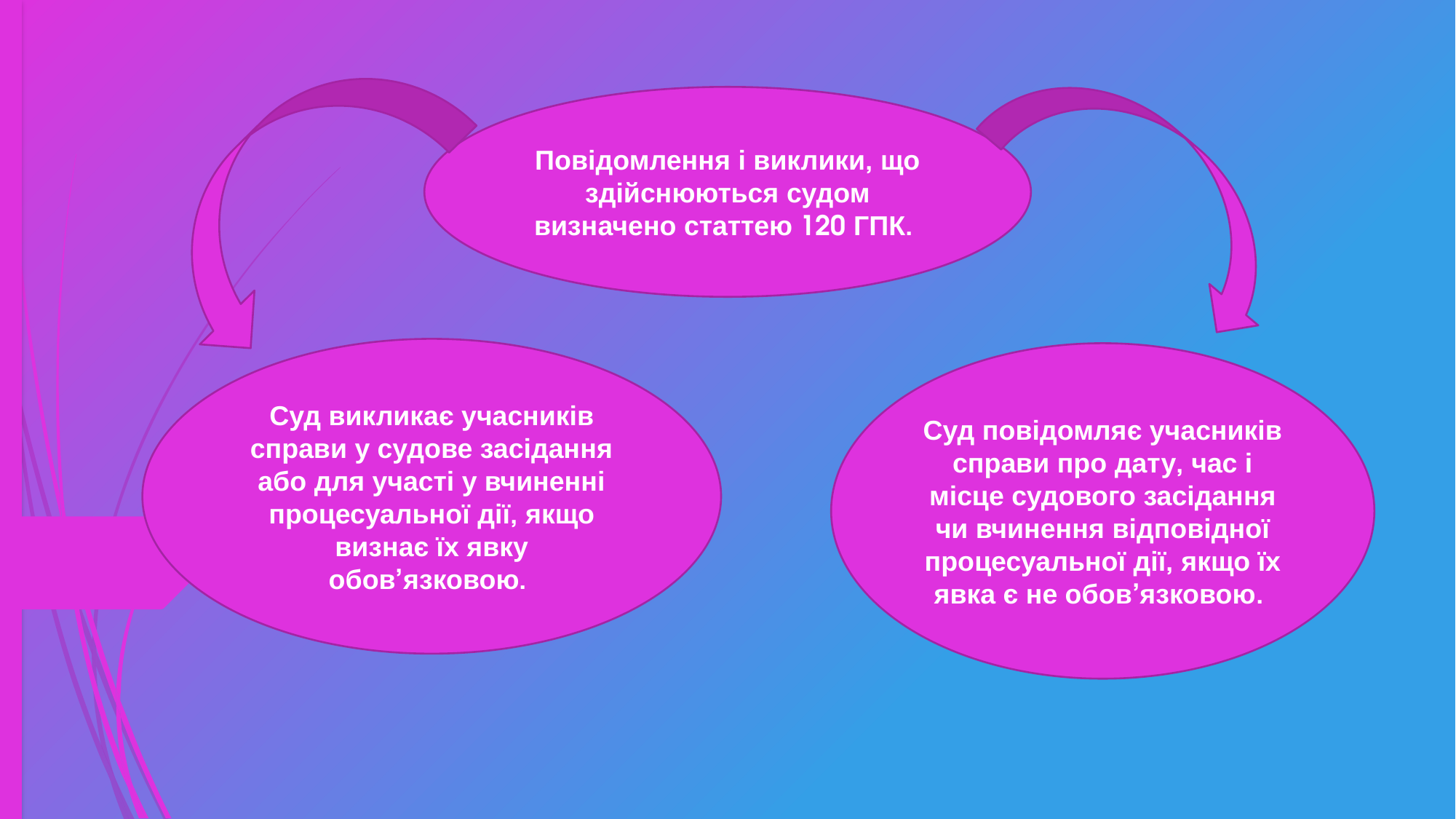

Повідомлення і виклики, що здійснюються судом визначено статтею 120 ГПК.

Суд викликає учасників справи у судове засідання або для участі у вчиненні процесуальної дії, якщо визнає їх явку обов’язковою.
Суд повідомляє учасників справи про дату, час і місце судового засідання чи вчинення відповідної процесуальної дії, якщо їх явка є не обов’язковою.